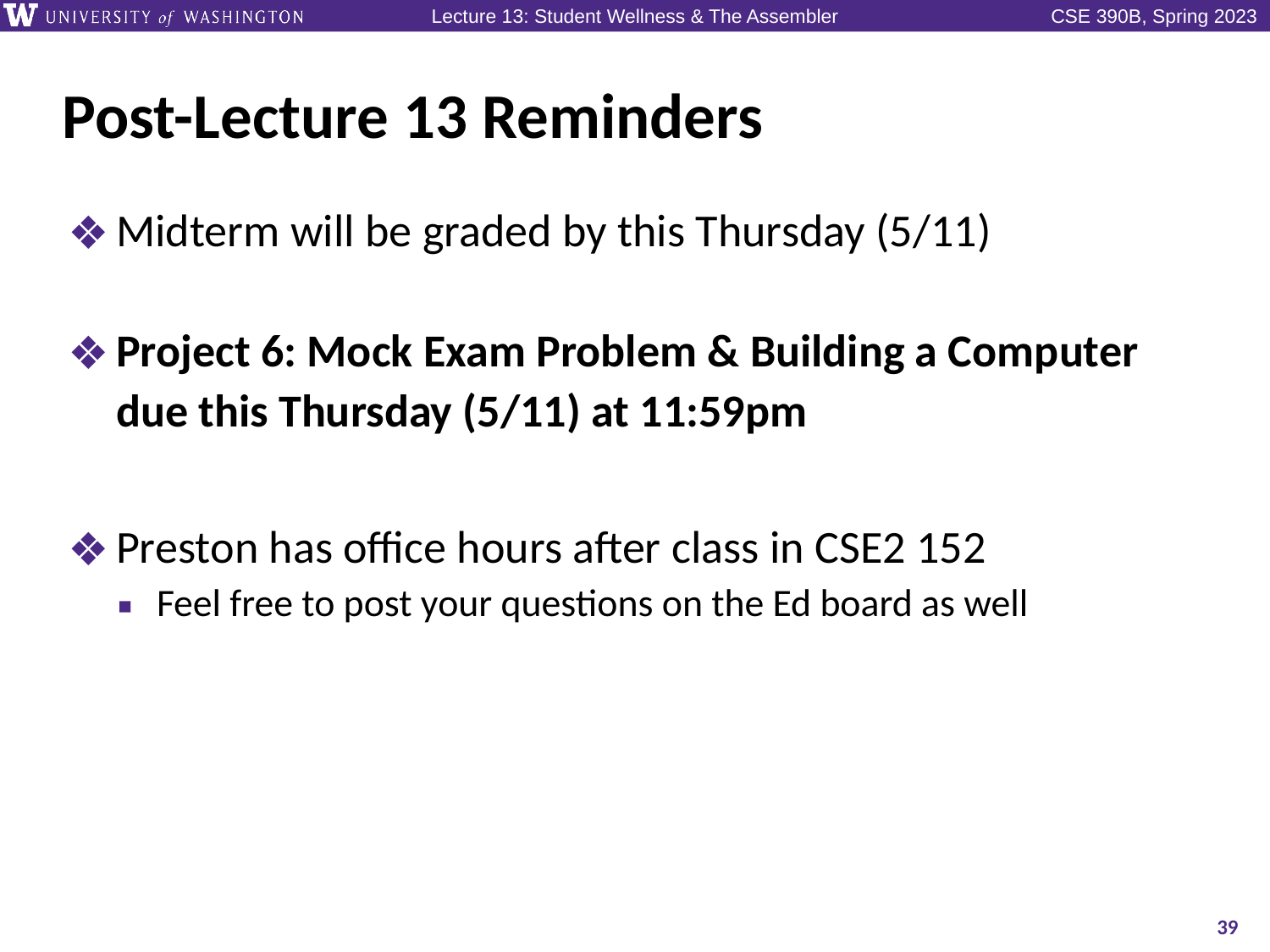

# Post-Lecture 13 Reminders
Midterm will be graded by this Thursday (5/11)

Project 6: Mock Exam Problem & Building a Computer due this Thursday (5/11) at 11:59pm

Preston has office hours after class in CSE2 152
Feel free to post your questions on the Ed board as well

39